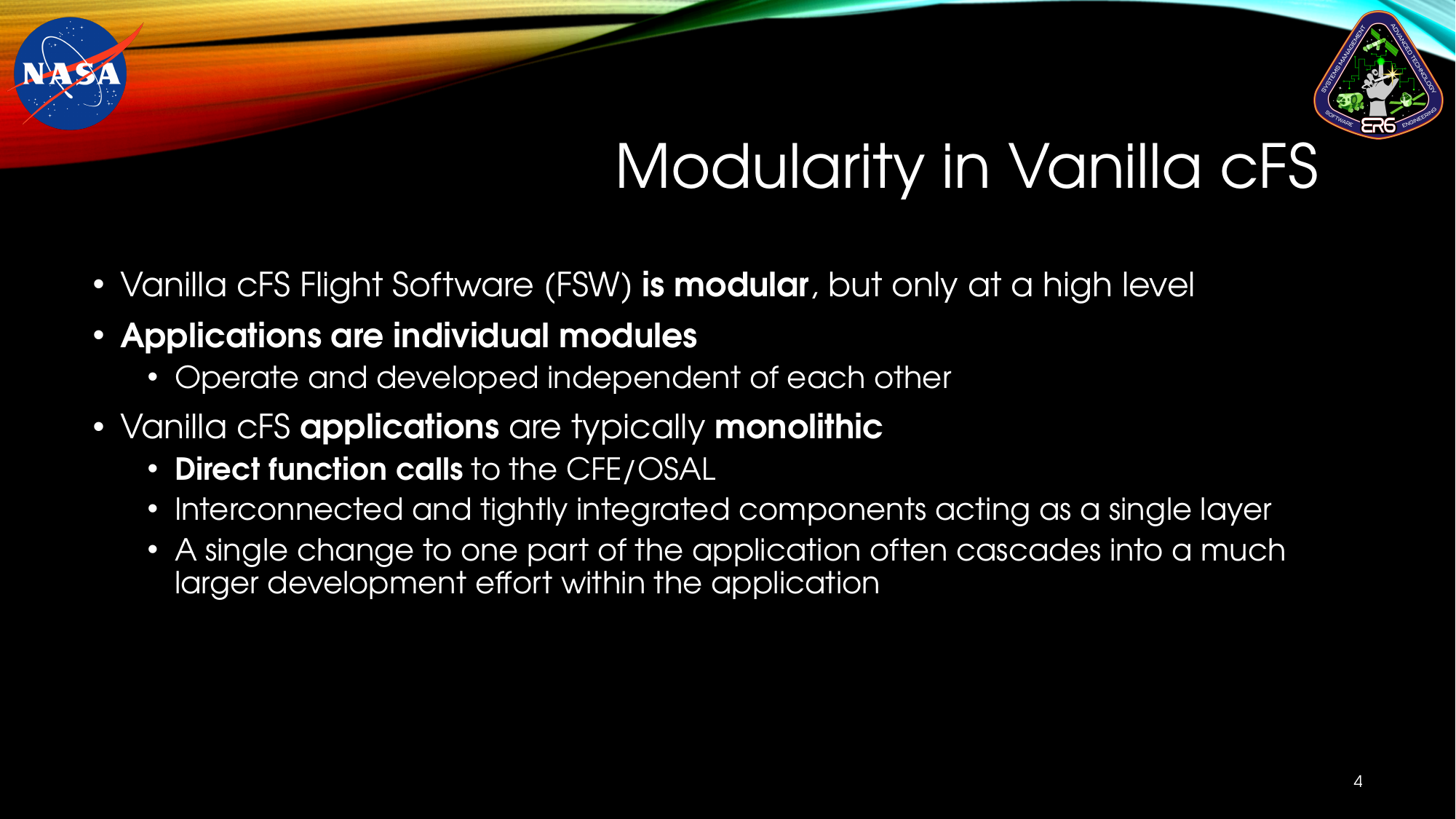

# Modularity in Vanilla cFS
Vanilla cFS Flight Software (FSW) is modular, but only at a high level
Applications are individual modules
Operate and developed independent of each other
Vanilla cFS applications are typically monolithic
Direct function calls to the CFE/OSAL
Interconnected and tightly integrated components acting as a single layer
A single change to one part of the application often cascades into a much larger development effort within the application
4